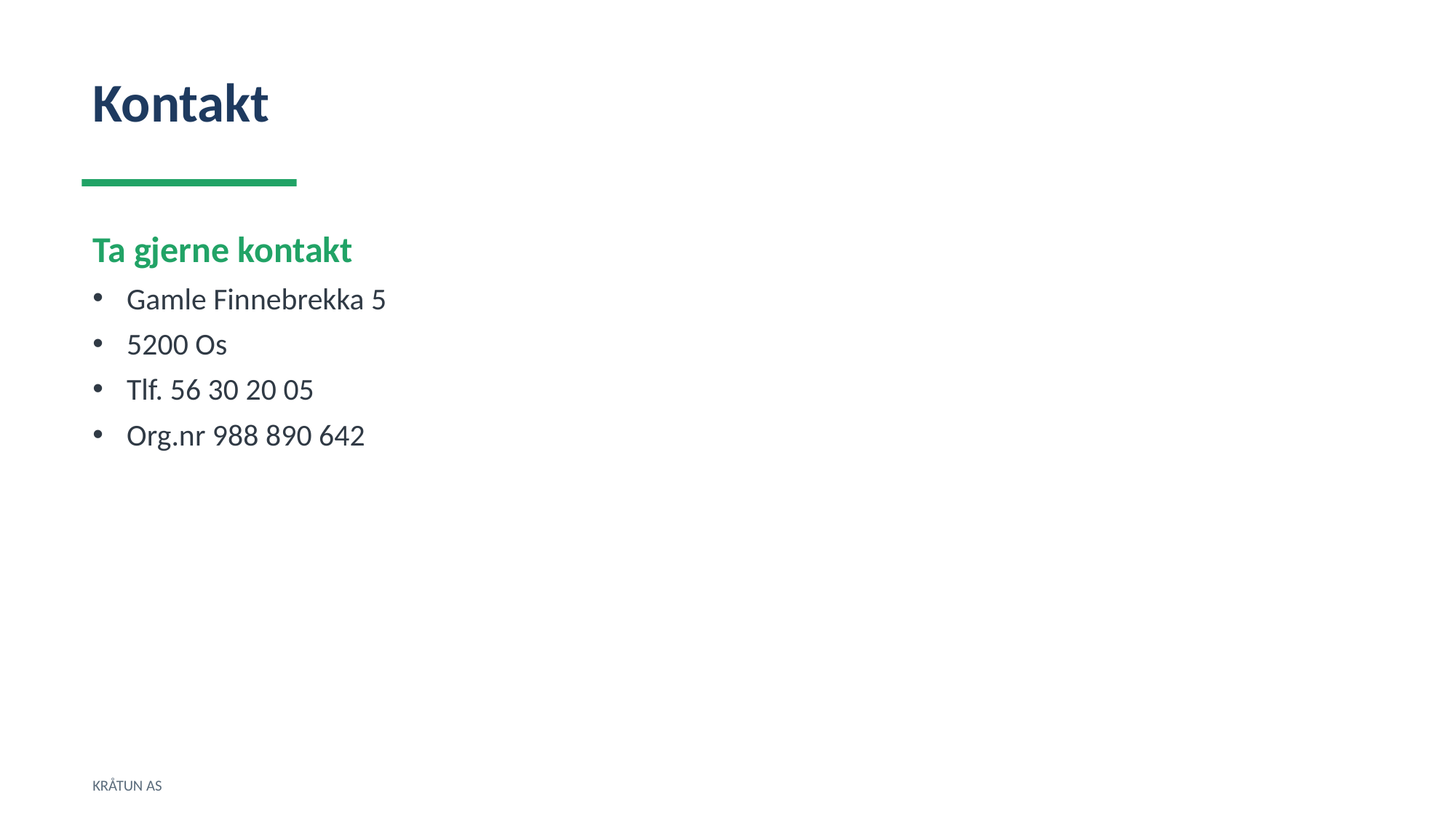

Kontakt

Ta gjerne kontakt
Gamle Finnebrekka 5
5200 Os
Tlf. 56 30 20 05
Org.nr 988 890 642
KRÅTUN AS